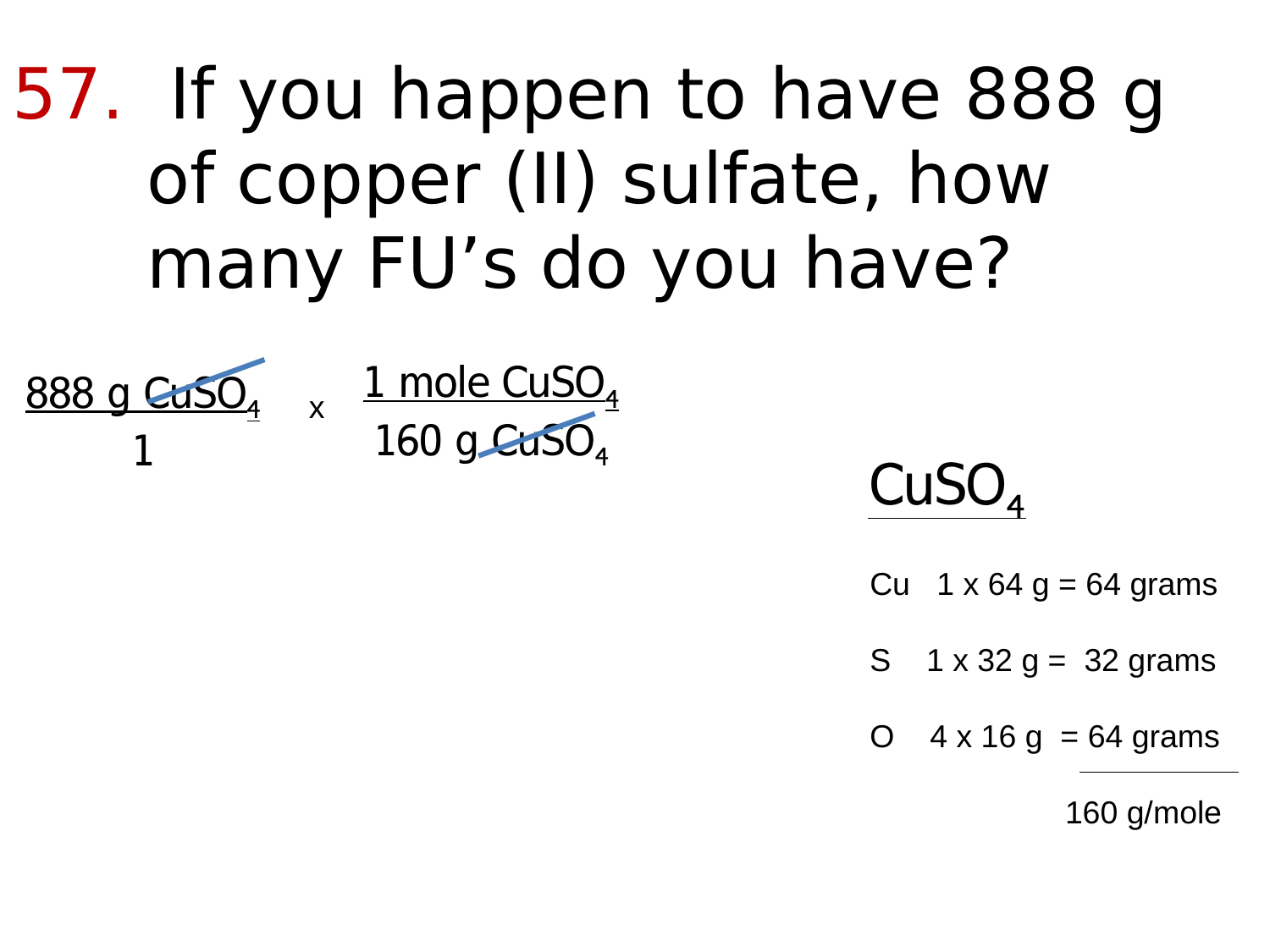

57.  If you happen to have 888 g
      of copper (II) sulfate, how
      many FU’s do you have?
1 mole CuSO4
160 g CuSO4
888 g CuSO4
1
x
CuSO4
Cu   1 x 64 g = 64 grams

S    1 x 32 g =  32 grams

O    4 x 16 g  = 64 grams

                      160 g/mole